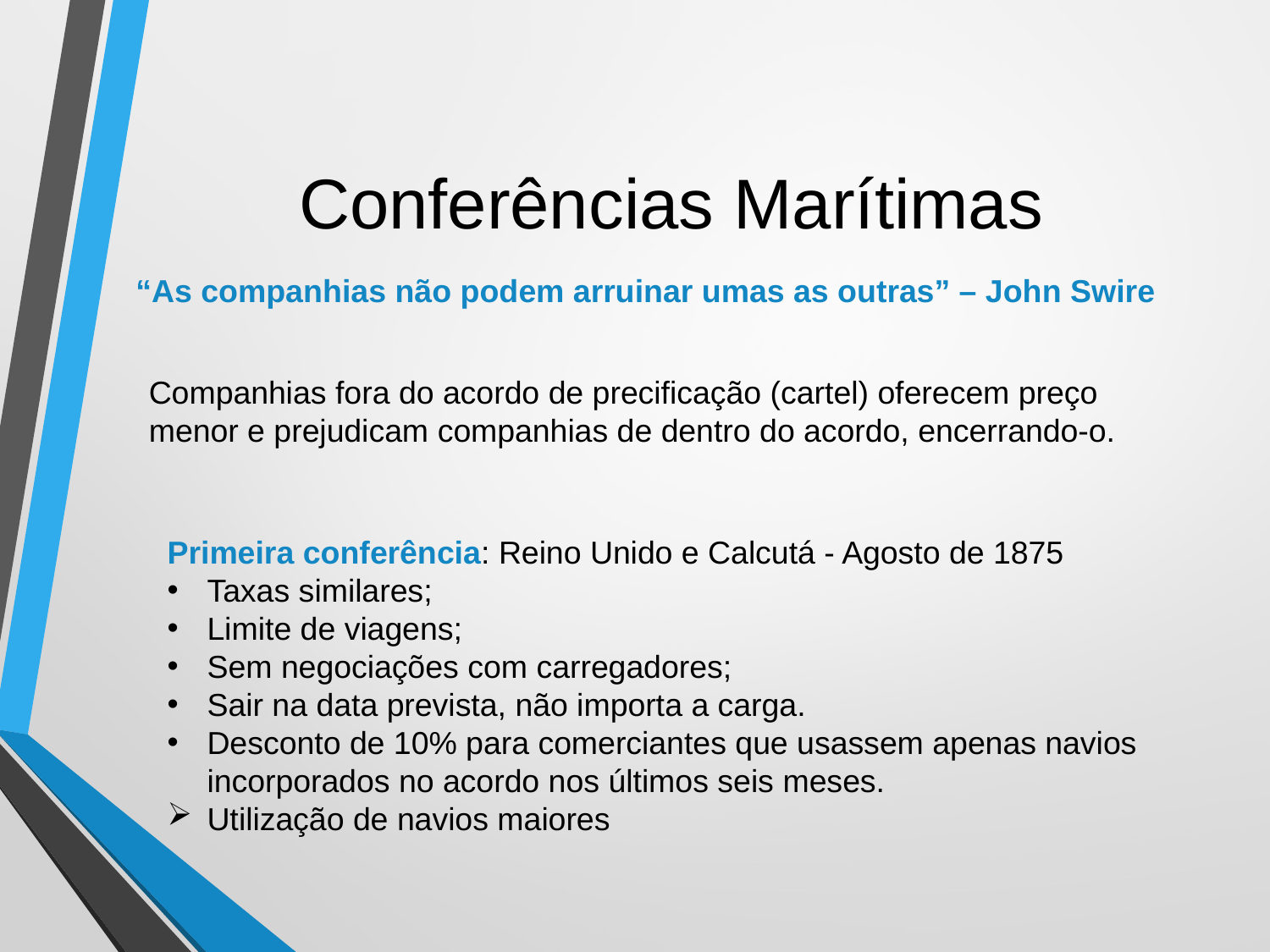

# Conferências Marítimas
“As companhias não podem arruinar umas as outras” – John Swire
Companhias fora do acordo de precificação (cartel) oferecem preço menor e prejudicam companhias de dentro do acordo, encerrando-o.
Primeira conferência: Reino Unido e Calcutá - Agosto de 1875
Taxas similares;
Limite de viagens;
Sem negociações com carregadores;
Sair na data prevista, não importa a carga.
Desconto de 10% para comerciantes que usassem apenas navios incorporados no acordo nos últimos seis meses.
Utilização de navios maiores